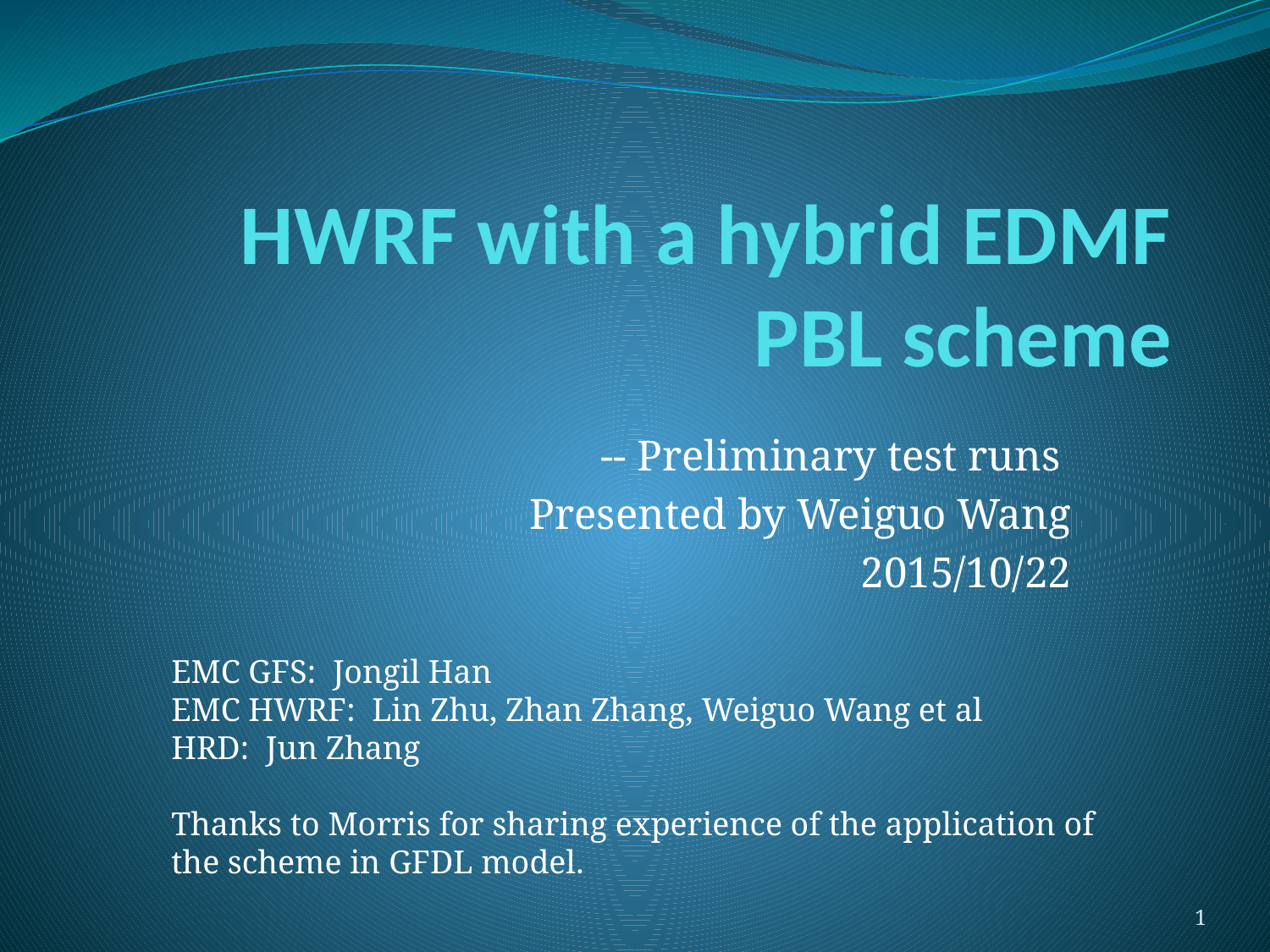

# HWRF with a hybrid EDMF PBL scheme
-- Preliminary test runs
Presented by Weiguo Wang
2015/10/22

EMC GFS:  Jongil Han
EMC HWRF:  Lin Zhu, Zhan Zhang, Weiguo Wang et al
HRD:  Jun Zhang

Thanks to Morris for sharing experience of the application of the scheme in GFDL model.

1